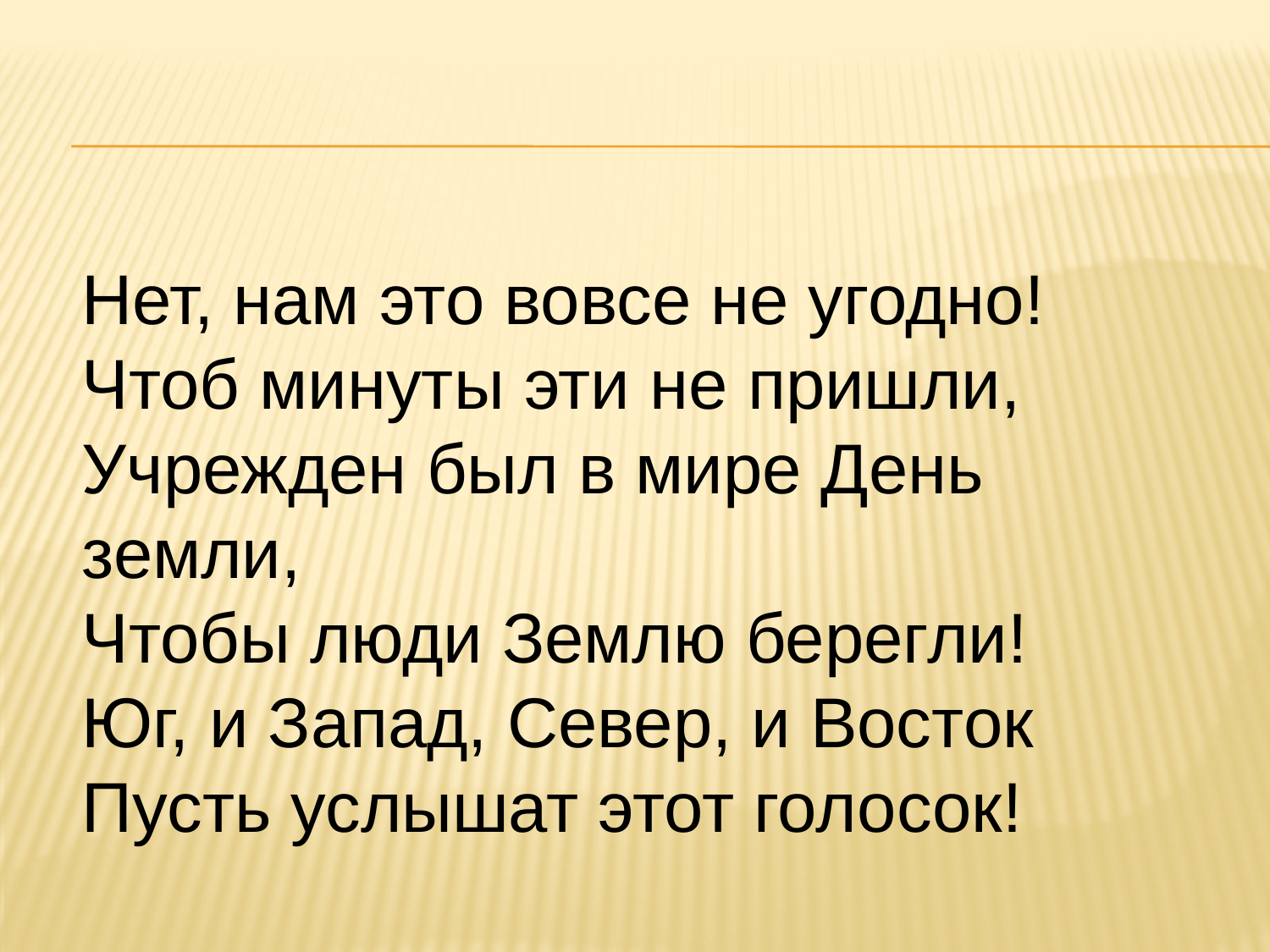

Нет, нам это вовсе не угодно!
Чтоб минуты эти не пришли,
Учрежден был в мире День земли,
Чтобы люди Землю берегли!
Юг, и Запад, Север, и Восток
Пусть услышат этот голосок!